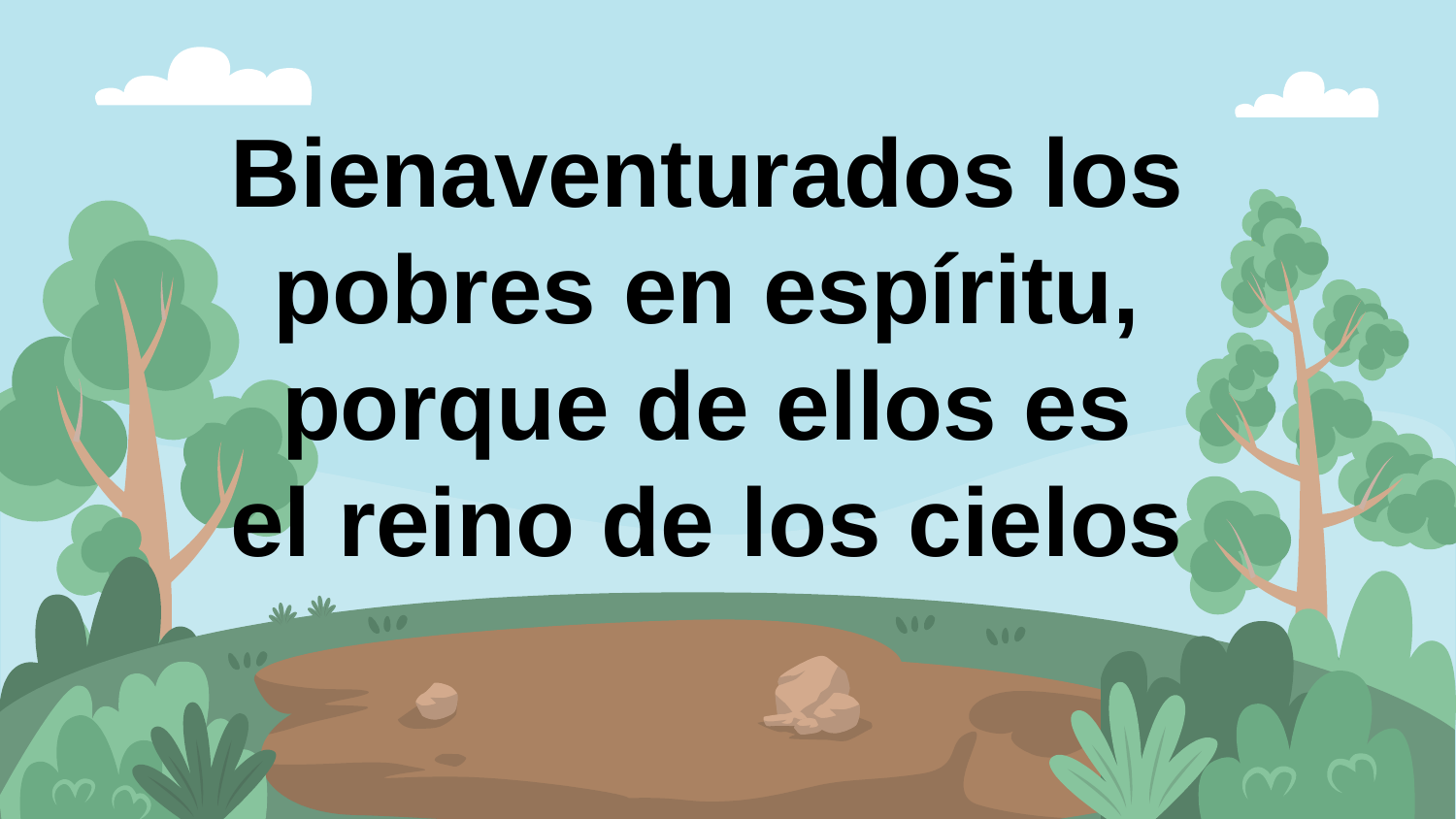

Bienaventurados los pobres en espíritu, porque de ellos es el reino de los cielos